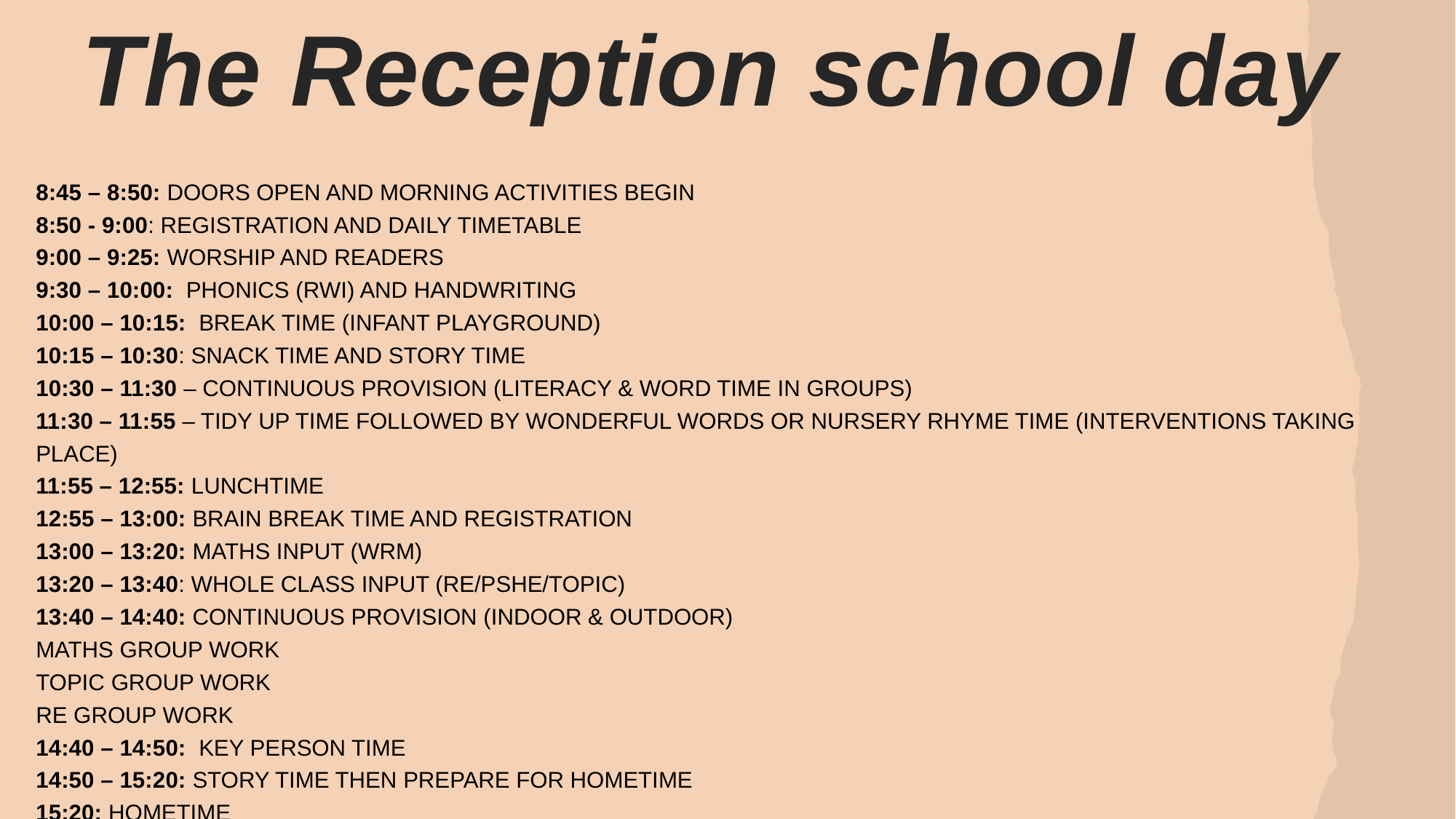

The Reception school day

8:45 – 8:50: DOORS OPEN AND MORNING ACTIVITIES BEGIN
8:50 - 9:00: REGISTRATION AND DAILY TIMETABLE
9:00 – 9:25: WORSHIP AND READERS
9:30 – 10:00:  PHONICS (RWI) AND HANDWRITING
10:00 – 10:15:  BREAK TIME (INFANT PLAYGROUND)
10:15 – 10:30: SNACK TIME AND STORY TIME
10:30 – 11:30 – CONTINUOUS PROVISION (LITERACY & WORD TIME IN GROUPS)
11:30 – 11:55 – tidy up time followed by wonderful words or nursery rhyme time (INTERVENTIONS TAKING PLACE)
11:55 – 12:55: LUNCHTIME
12:55 – 13:00: BRAIN BREAK TIME AND REGISTRATION
13:00 – 13:20: MATHS INPUT (WRM)
13:20 – 13:40: WHOLE CLASS INPUT (RE/PSHE/TOPIC)
13:40 – 14:40: CONTINUOUS PROVISION (INDOOR & OUTDOOR)
MATHS GROUP WORK
TOPIC GROUP WORK
RE GROUP WORK
14:40 – 14:50:  KEY PERSON TIME
14:50 – 15:20: STORY TIME THEN PREPARE FOR HOMETIME
15:20: HOMETIME